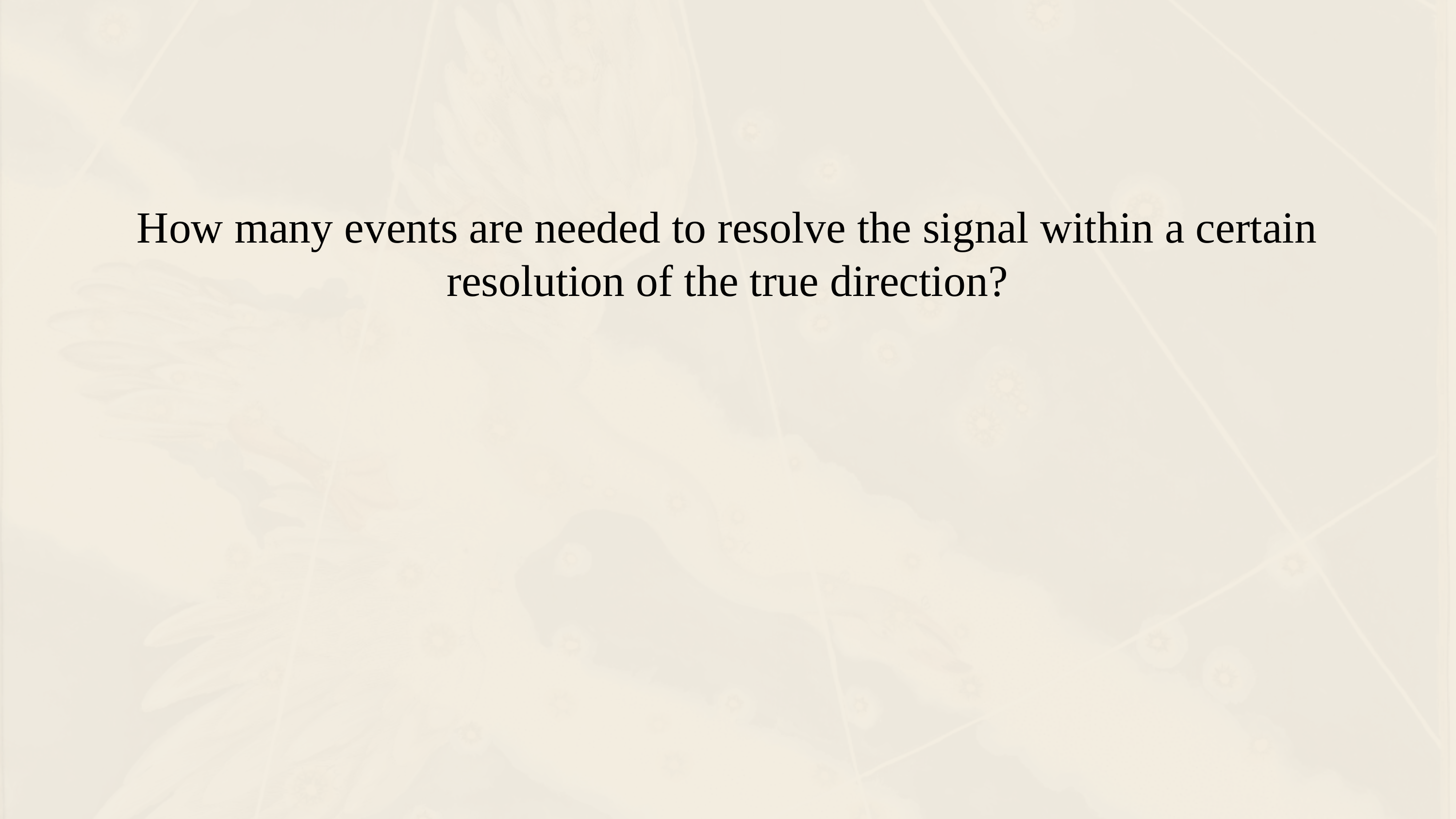

How many events are needed to resolve the signal within a certain resolution of the true direction?